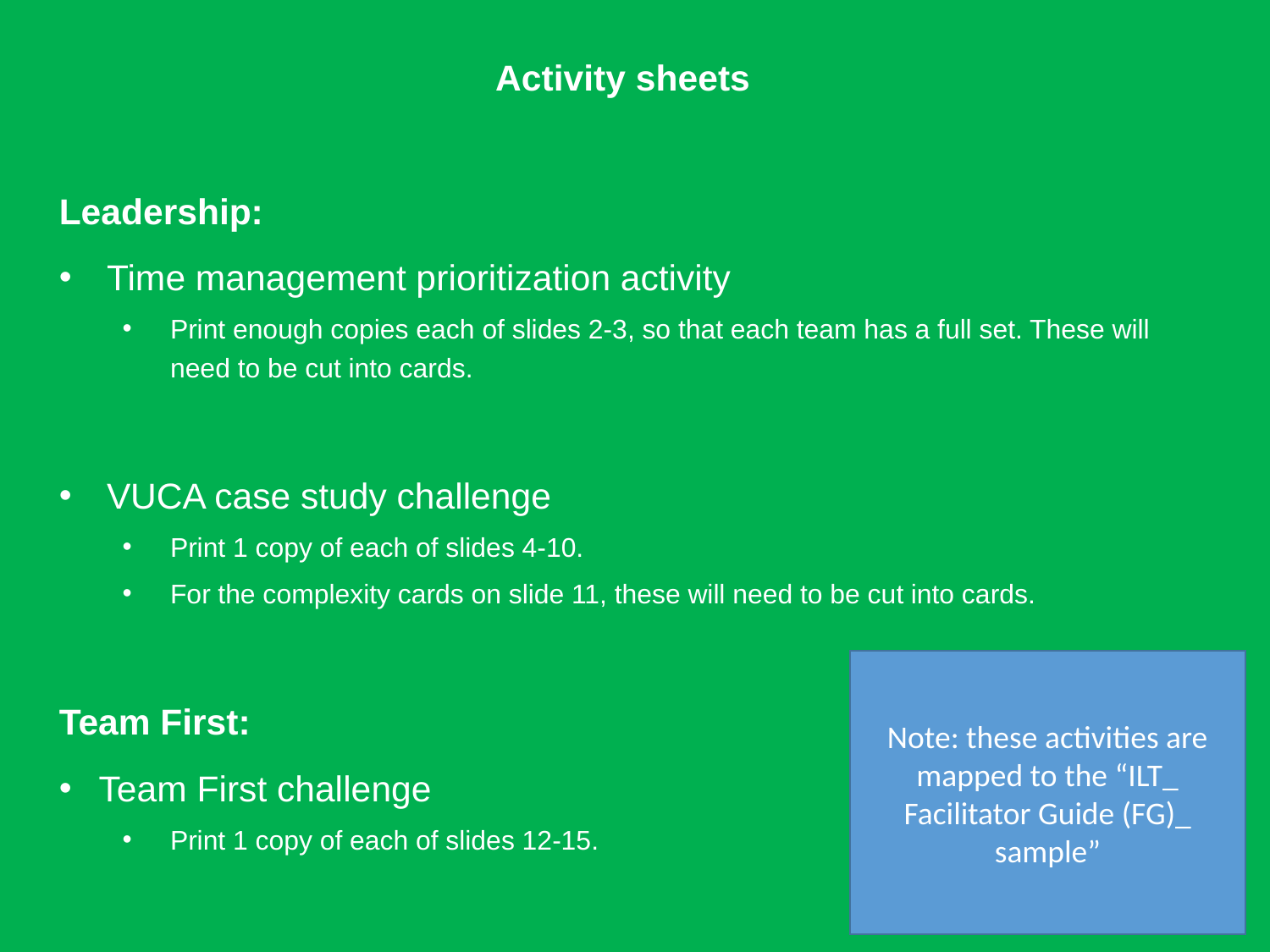

Activity sheets

Leadership:
Time management prioritization activity
Print enough copies each of slides 2-3, so that each team has a full set. These will need to be cut into cards.

VUCA case study challenge
Print 1 copy of each of slides 4-10.
For the complexity cards on slide 11, these will need to be cut into cards.

Team First:
Team First challenge
Print 1 copy of each of slides 12-15.
Note: these activities are mapped to the “ILT_ Facilitator Guide (FG)_ sample”